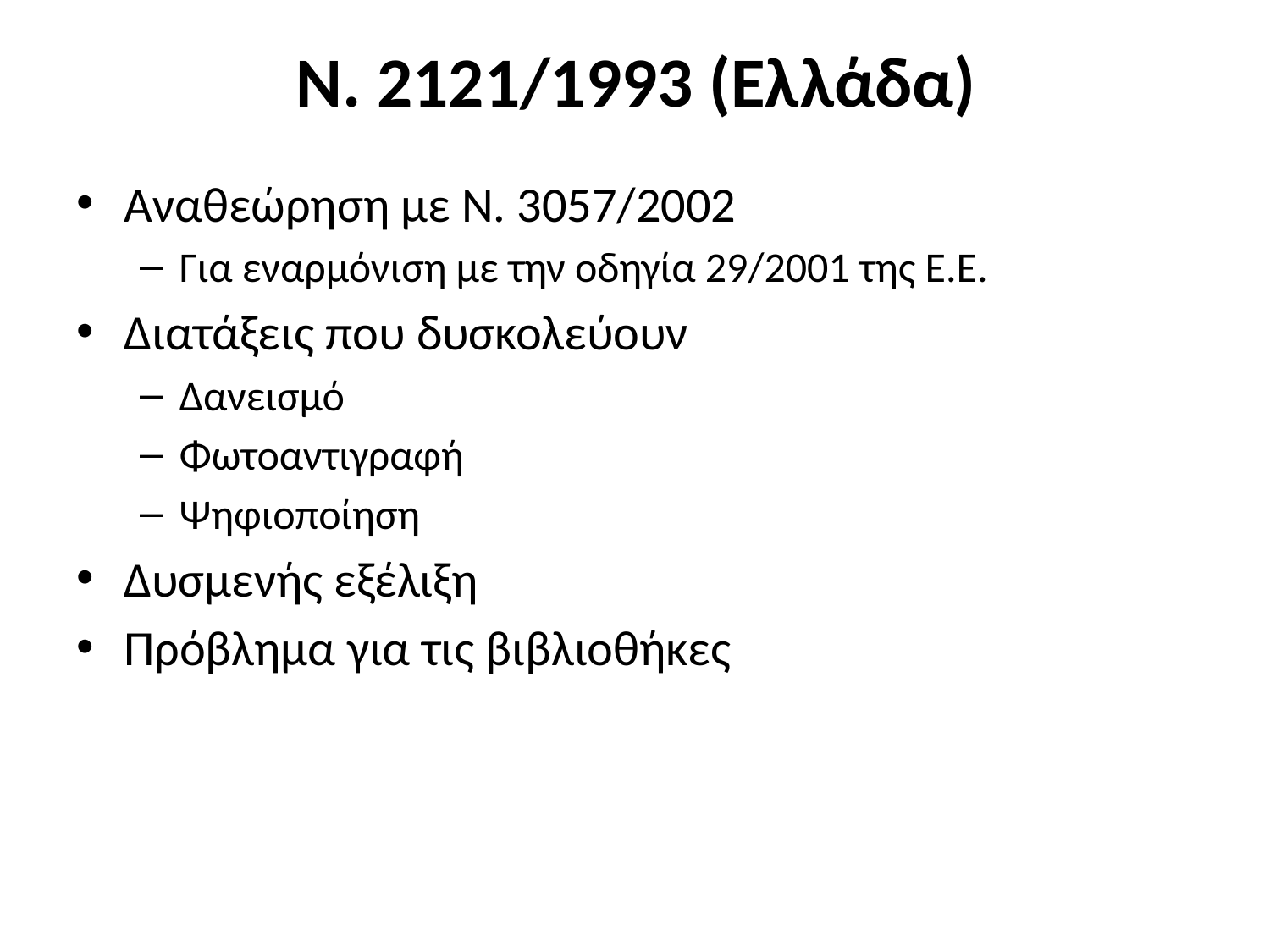

# Ν. 2121/1993 (Ελλάδα)
Αναθεώρηση με Ν. 3057/2002
Για εναρμόνιση με την οδηγία 29/2001 της Ε.Ε.
Διατάξεις που δυσκολεύουν
Δανεισμό
Φωτοαντιγραφή
Ψηφιοποίηση
Δυσμενής εξέλιξη
Πρόβλημα για τις βιβλιοθήκες